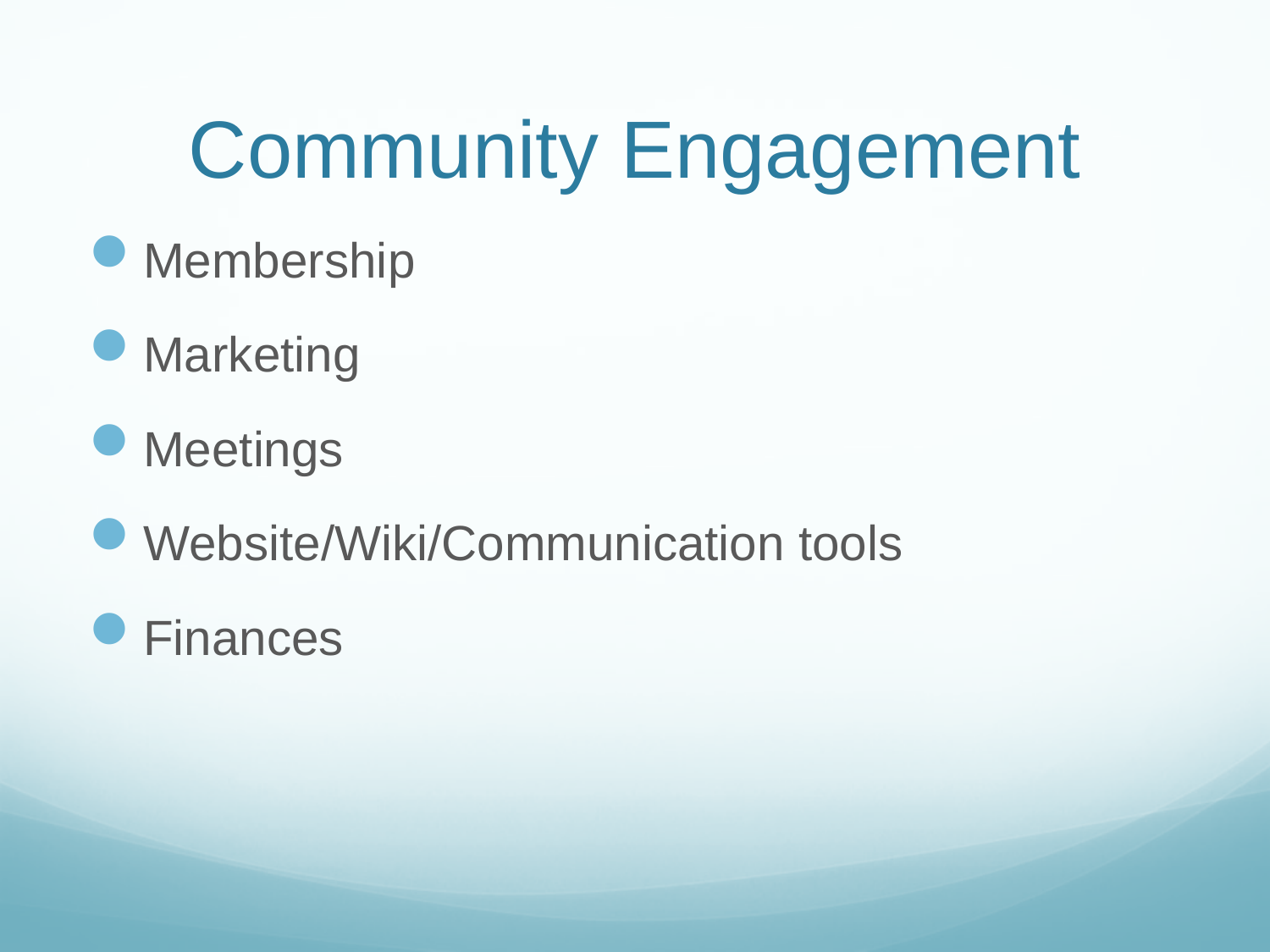

# Community Engagement
Membership
Marketing
Meetings
Website/Wiki/Communication tools
Finances